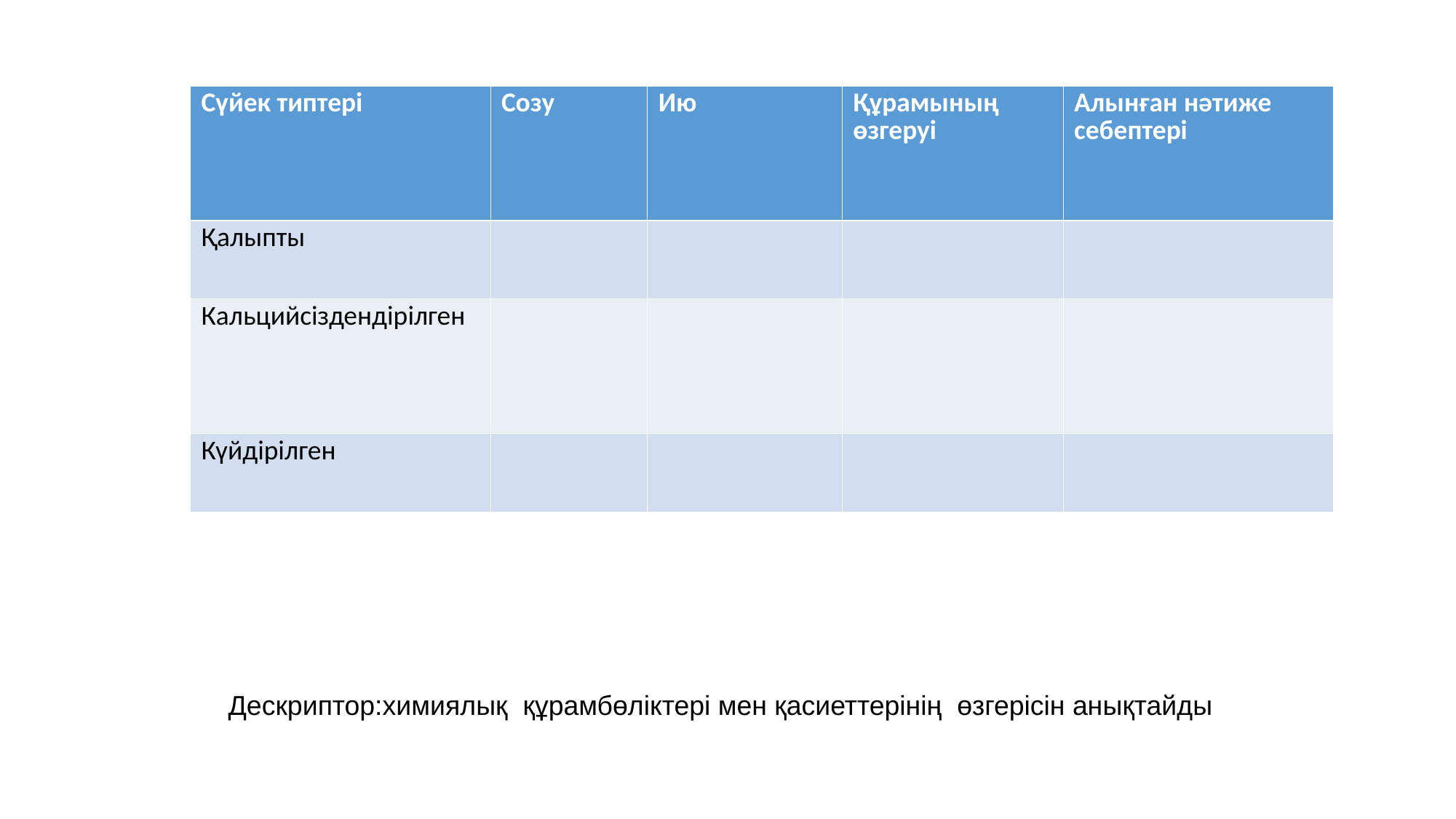

| Сүйек типтері | Созу | Ию | Құрамының өзгеруі | Алынған нәтиже себептері |
| --- | --- | --- | --- | --- |
| Қалыпты |  |  |  |  |
| Кальцийсіздендірілген |  |  |  |  |
| Күйдірілген |  |  |  |  |

Дескриптор:химиялық  құрамбөліктері мен қасиеттерінің  өзгерісін анықтайды